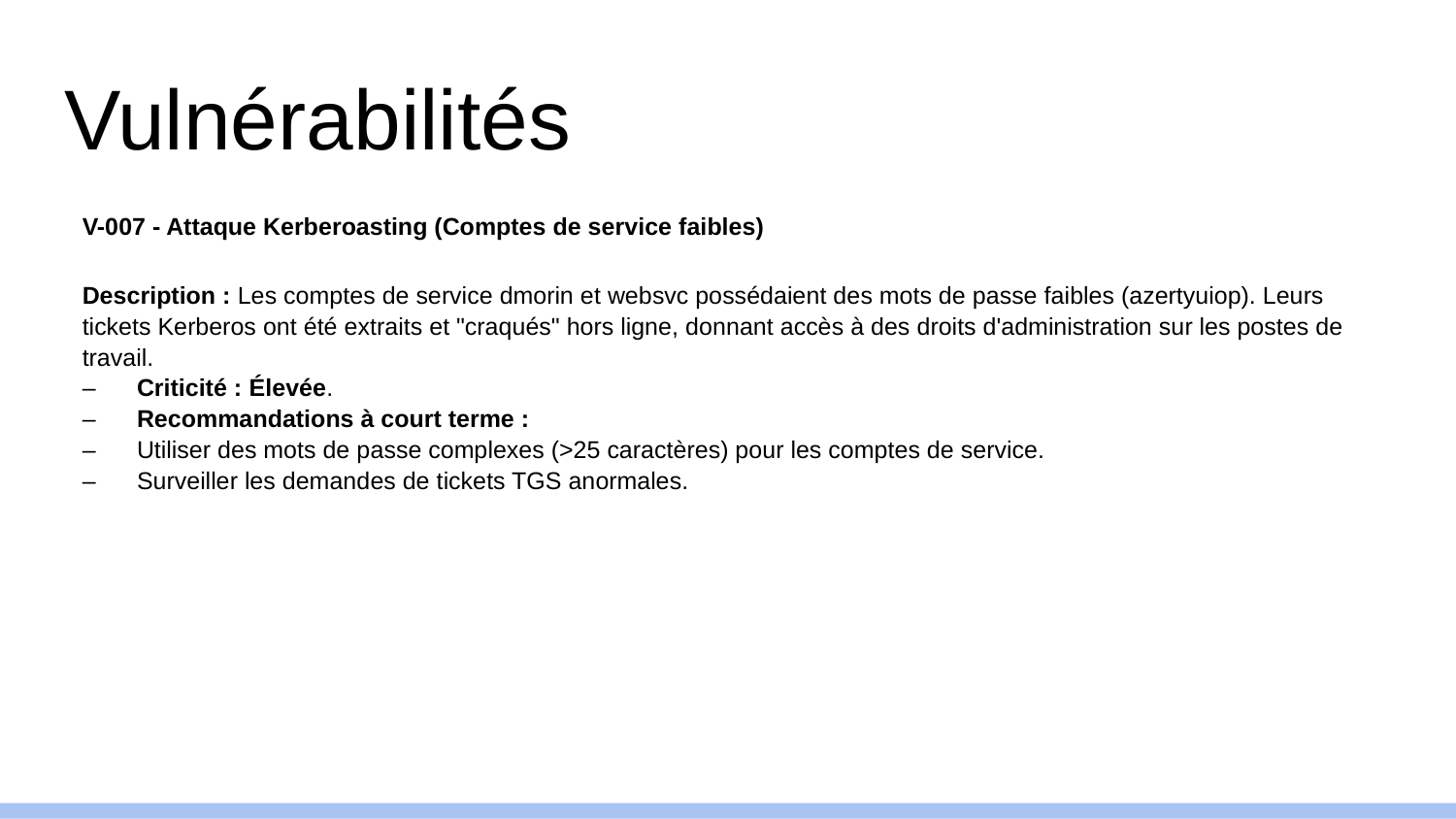

# Vulnérabilités
V-007 - Attaque Kerberoasting (Comptes de service faibles)

Description : Les comptes de service dmorin et websvc possédaient des mots de passe faibles (azertyuiop). Leurs tickets Kerberos ont été extraits et "craqués" hors ligne, donnant accès à des droits d'administration sur les postes de travail.
Criticité : Élevée.
Recommandations à court terme :
Utiliser des mots de passe complexes (>25 caractères) pour les comptes de service.
Surveiller les demandes de tickets TGS anormales.